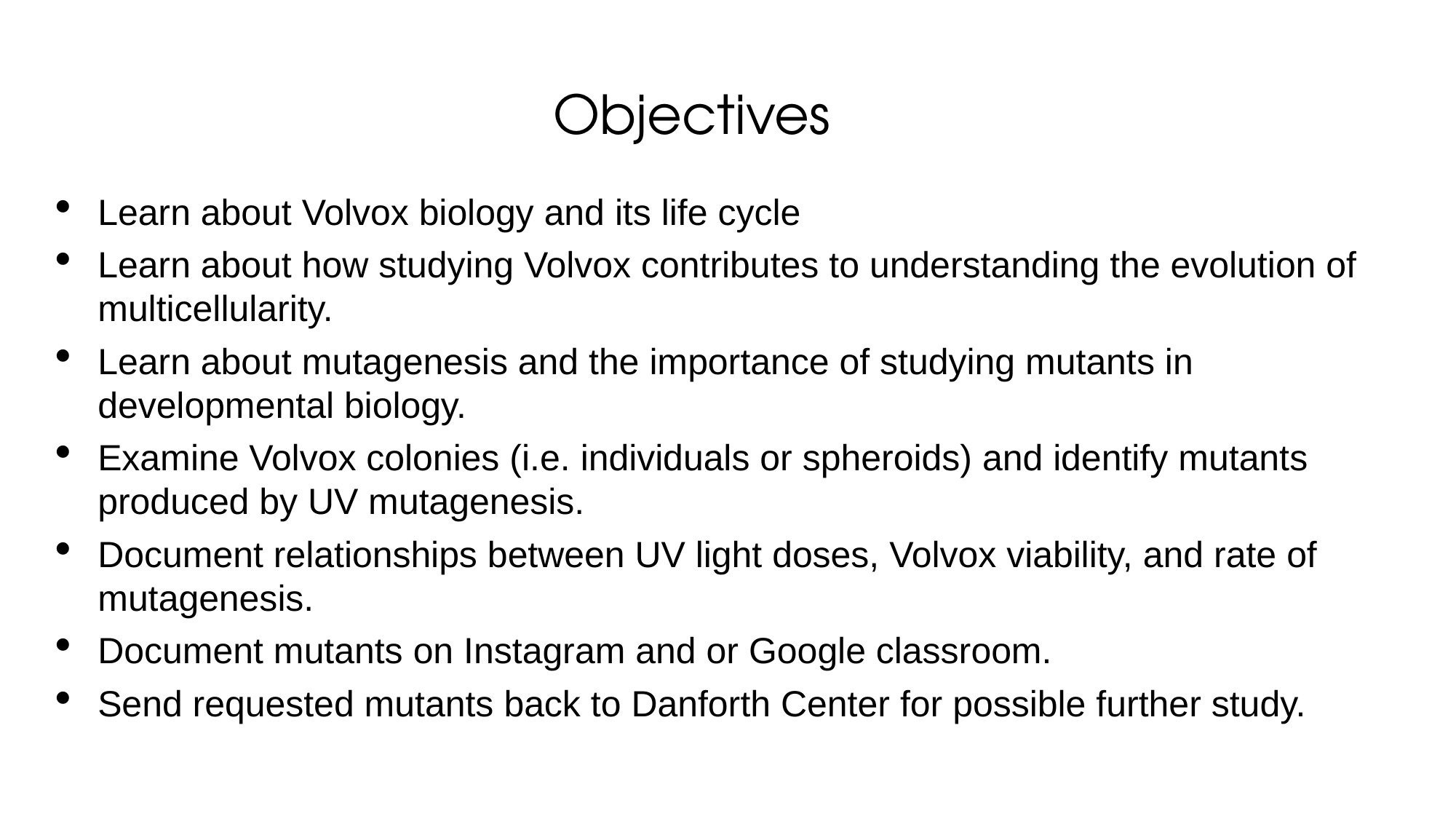

Objectives
Learn about Volvox biology and its life cycle
Learn about how studying Volvox contributes to understanding the evolution of multicellularity.
Learn about mutagenesis and the importance of studying mutants in developmental biology.
Examine Volvox colonies (i.e. individuals or spheroids) and identify mutants produced by UV mutagenesis.
Document relationships between UV light doses, Volvox viability, and rate of mutagenesis.
Document mutants on Instagram and or Google classroom.
Send requested mutants back to Danforth Center for possible further study.